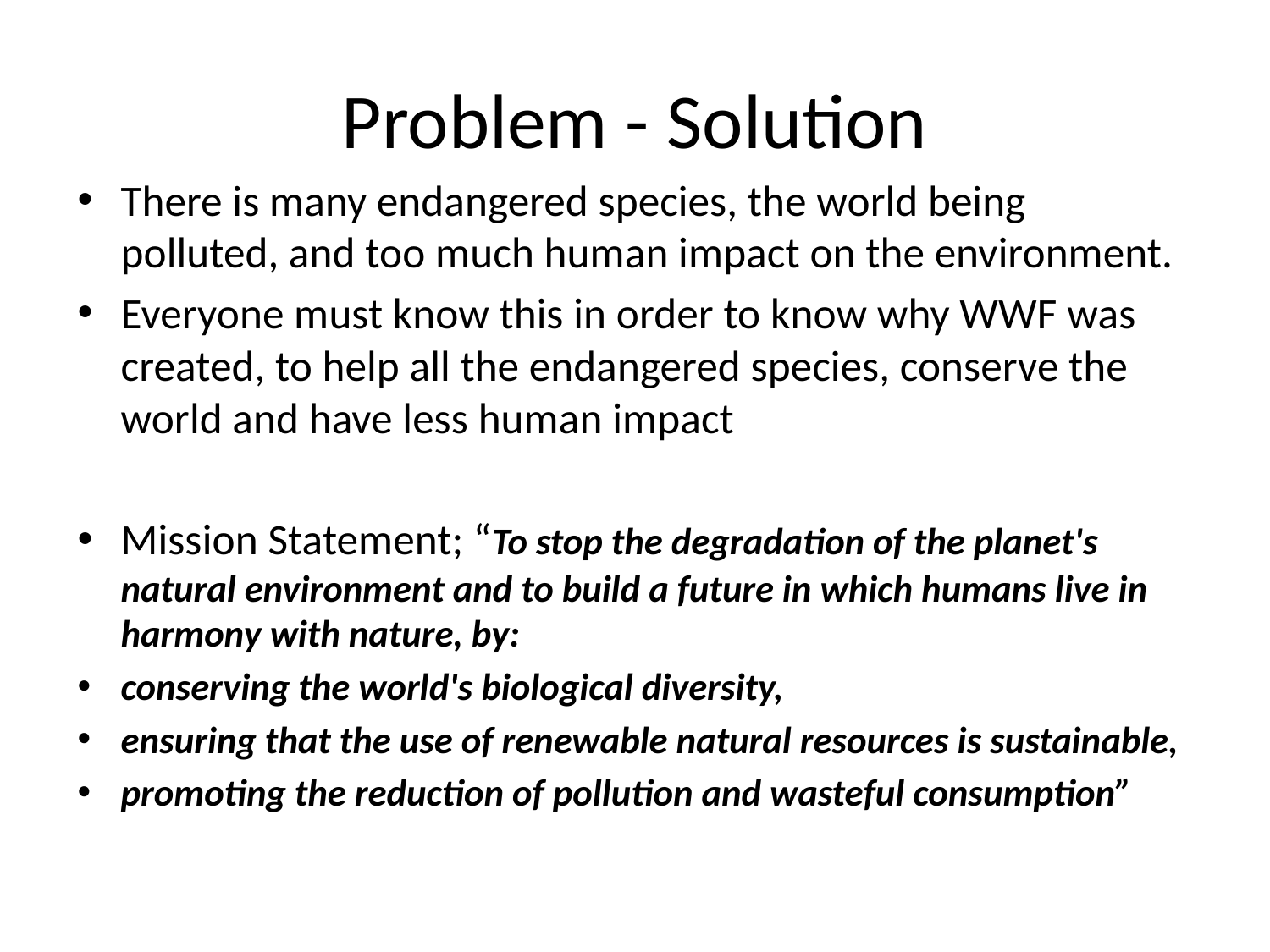

# Problem - Solution
There is many endangered species, the world being polluted, and too much human impact on the environment.
Everyone must know this in order to know why WWF was created, to help all the endangered species, conserve the world and have less human impact

Mission Statement; “To stop the degradation of the planet's natural environment and to build a future in which humans live in harmony with nature, by:
conserving the world's biological diversity,
ensuring that the use of renewable natural resources is sustainable,
promoting the reduction of pollution and wasteful consumption”